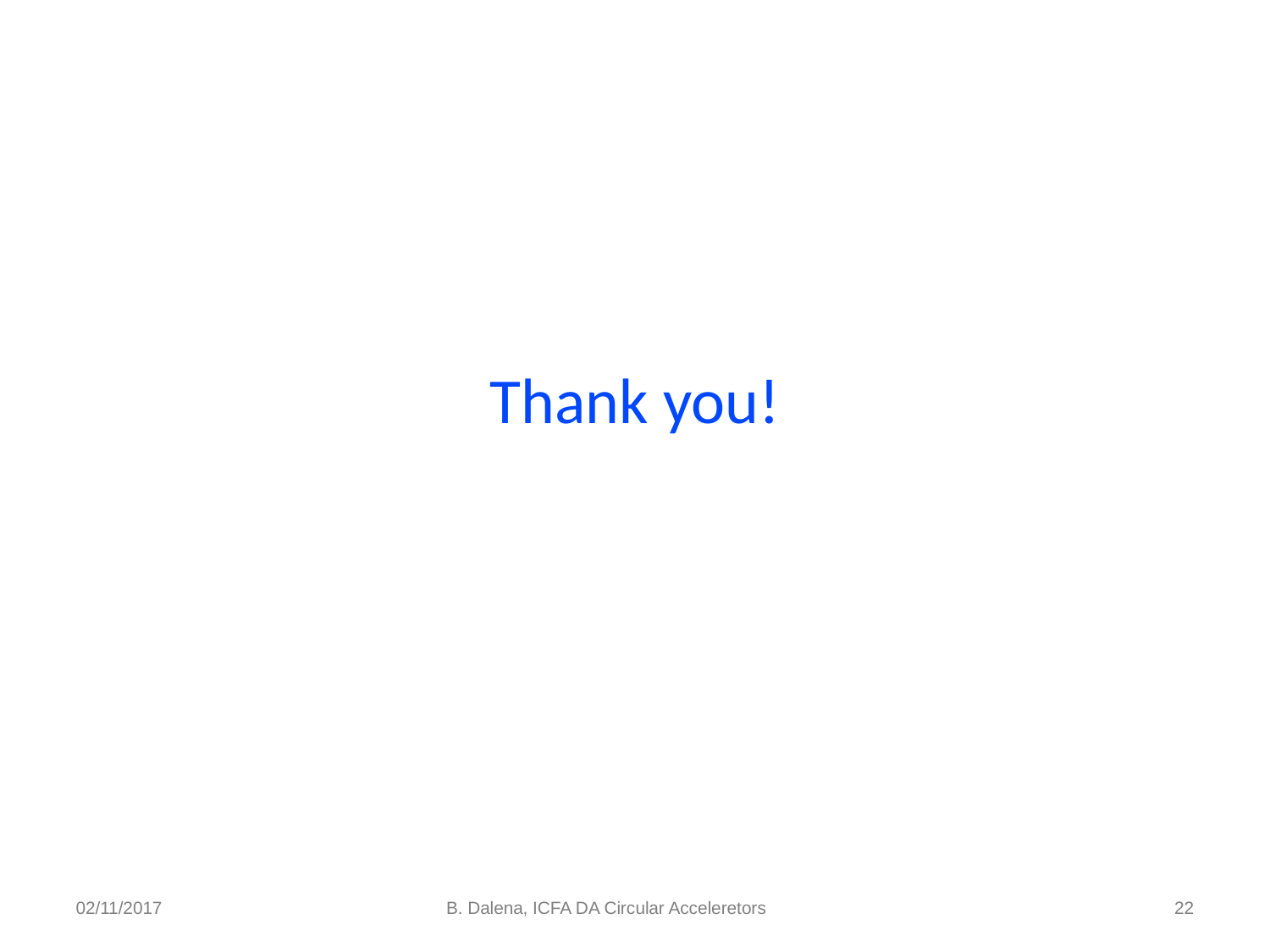

# Thank you!

02/11/2017
B. Dalena, ICFA DA Circular Acceleretors
22